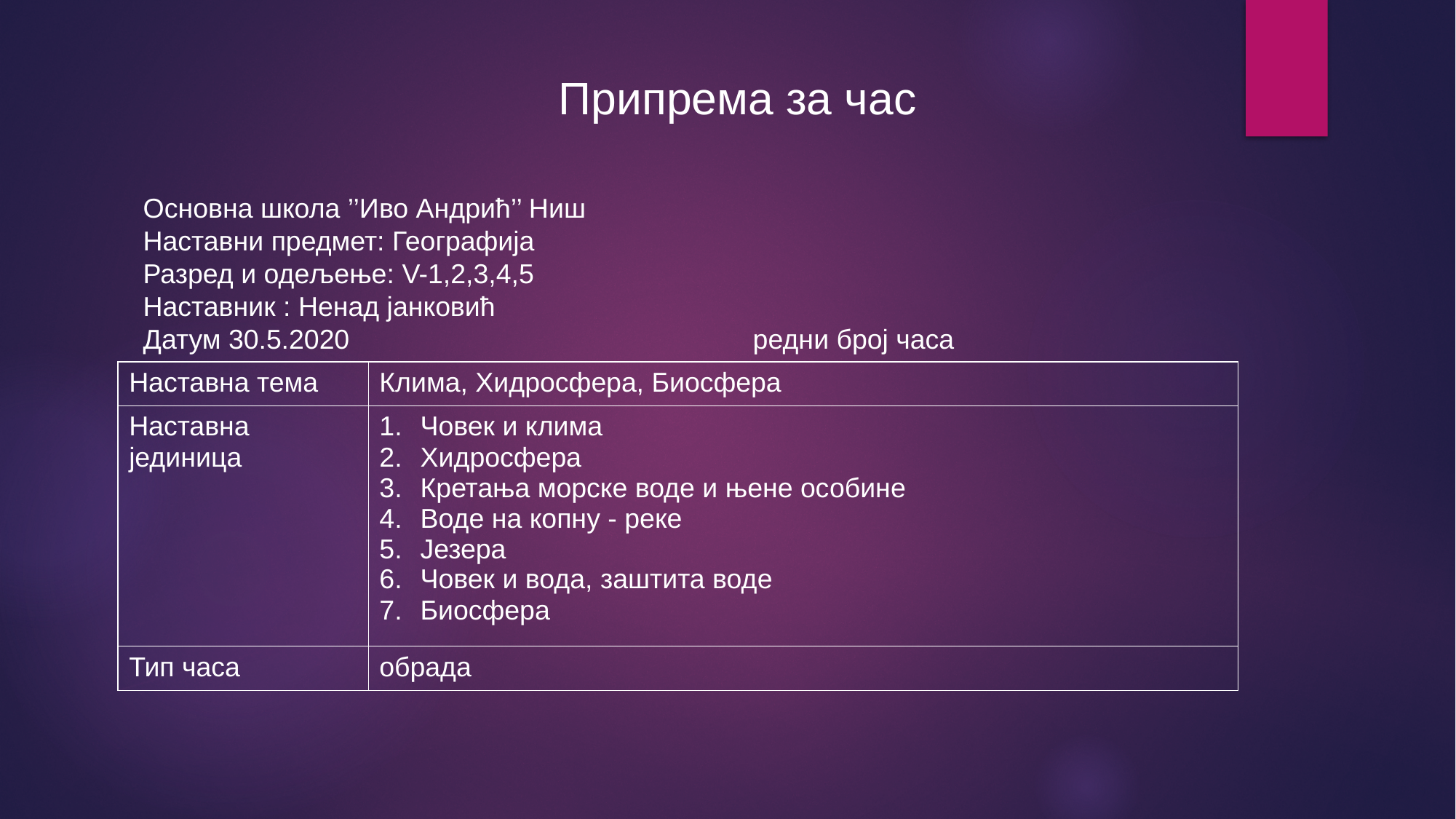

Припрема за час
Основна школа ’’Иво Андрић’’ Ниш
Наставни предмет: Географија
Разред и одељење: V-1,2,3,4,5
Наставник : Ненад јанковић
Датум 30.5.2020                                                     редни број часа
| Наставна тема | Клима, Хидросфера, Биосфера |
| --- | --- |
| Наставна јединица | Човек и клима Хидросфера Кретања морске воде и њене особине Воде на копну - реке Језера Човек и вода, заштита воде Биосфера |
| Тип часа | обрада |